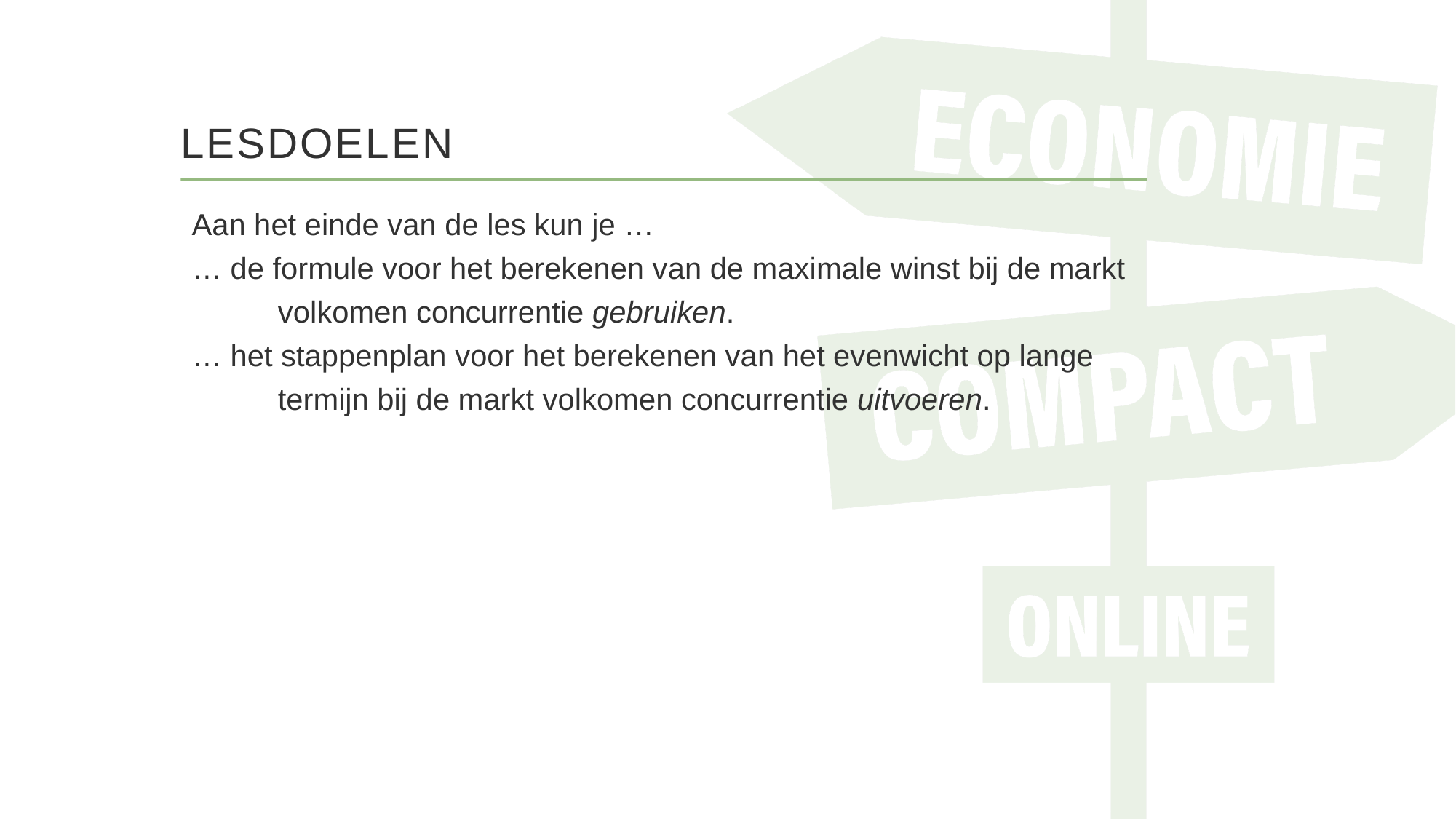

# LESDOELEN
Aan het einde van de les kun je …
… de formule voor het berekenen van de maximale winst bij de markt volkomen concurrentie gebruiken.
… het stappenplan voor het berekenen van het evenwicht op lange termijn bij de markt volkomen concurrentie uitvoeren.